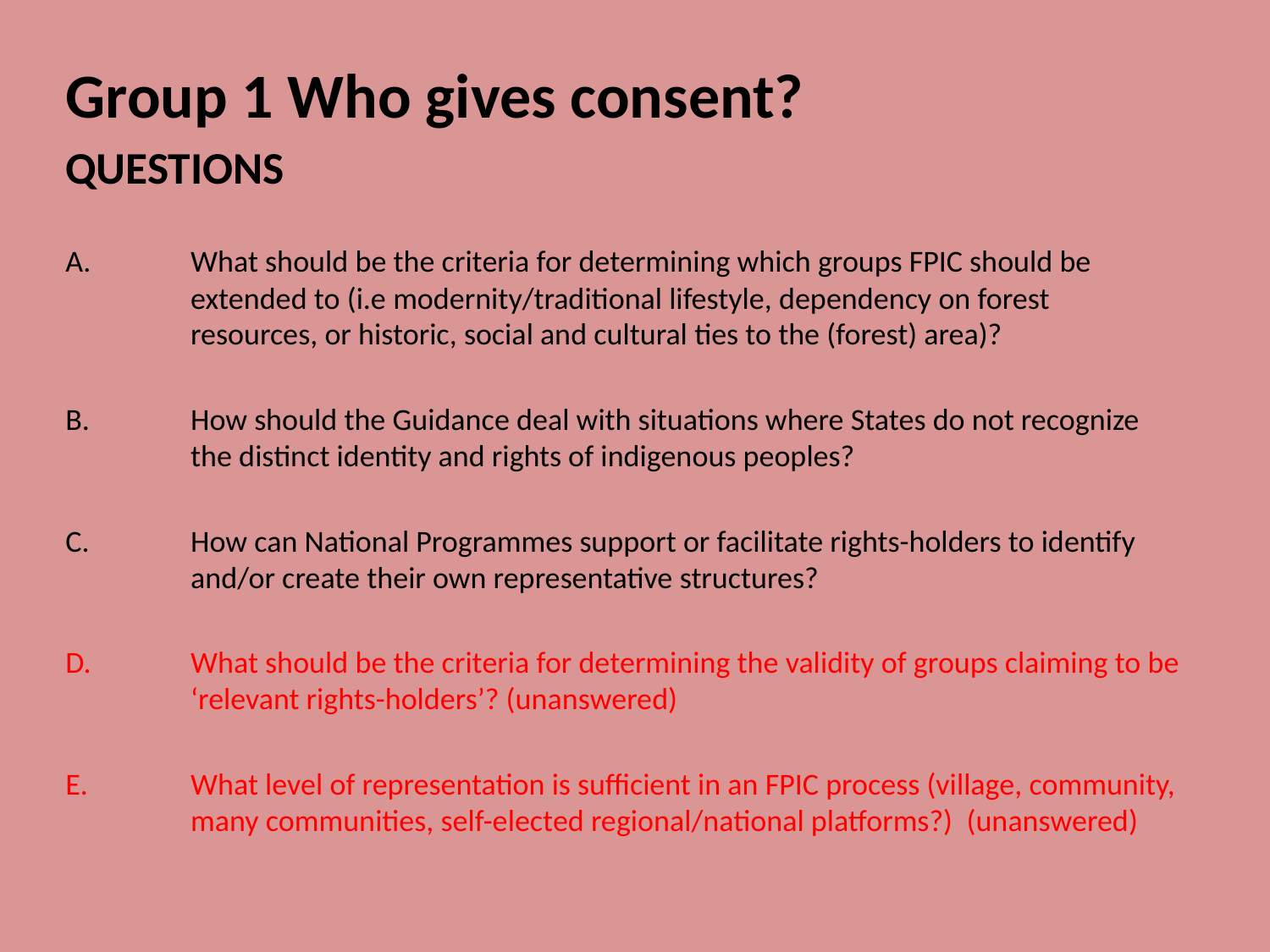

Group 1 Who gives consent?
QUESTIONS

What should be the criteria for determining which groups FPIC should be extended to (i.e modernity/traditional lifestyle, dependency on forest resources, or historic, social and cultural ties to the (forest) area)?

How should the Guidance deal with situations where States do not recognize the distinct identity and rights of indigenous peoples?

How can National Programmes support or facilitate rights-holders to identify and/or create their own representative structures?

What should be the criteria for determining the validity of groups claiming to be ‘relevant rights-holders’? (unanswered)

What level of representation is sufficient in an FPIC process (village, community, many communities, self-elected regional/national platforms?)  (unanswered)